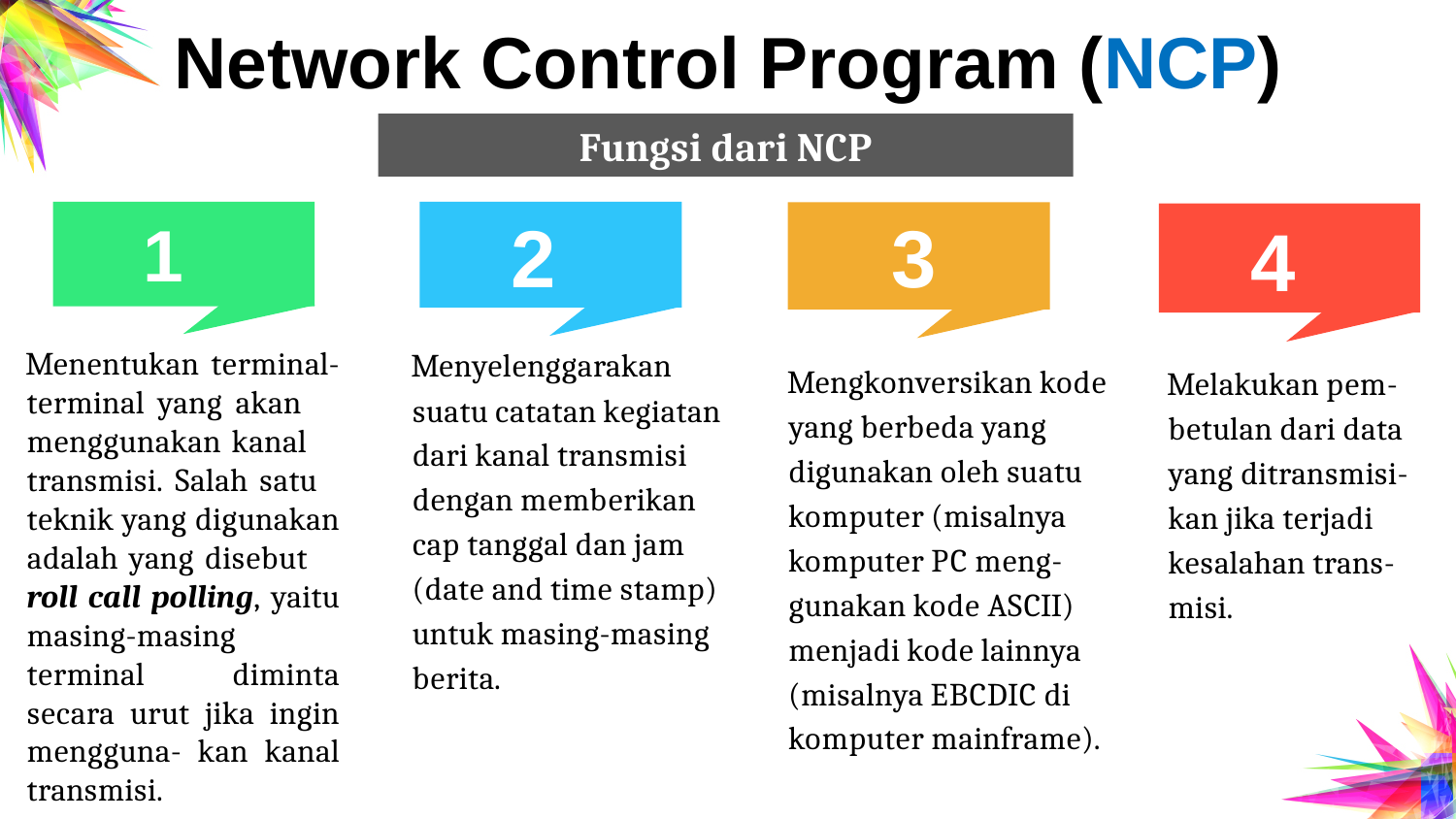

# Network Control Program (NCP)
Fungsi dari NCP
3
4
2

1

4
Menyelenggarakan      suatu catatan kegiatan dari kanal transmisi   dengan memberikan  cap tanggal dan jam     (date and time stamp) untuk masing-masing berita.
Menentukan terminal-terminal yang akan    menggunakan kanal    transmisi. Salah satu   teknik yang digunakan adalah yang disebut    roll call polling, yaitu masing-masing terminal diminta secara urut jika ingin mengguna- kan kanal transmisi.
Mengkonversikan kode yang berbeda yang        digunakan oleh suatu  komputer (misalnya     komputer PC meng-      gunakan kode ASCII)   menjadi kode lainnya (misalnya EBCDIC di      komputer mainframe).
Melakukan pem-   betulan dari data   yang ditransmisi-  kan jika terjadi         kesalahan trans-   misi.